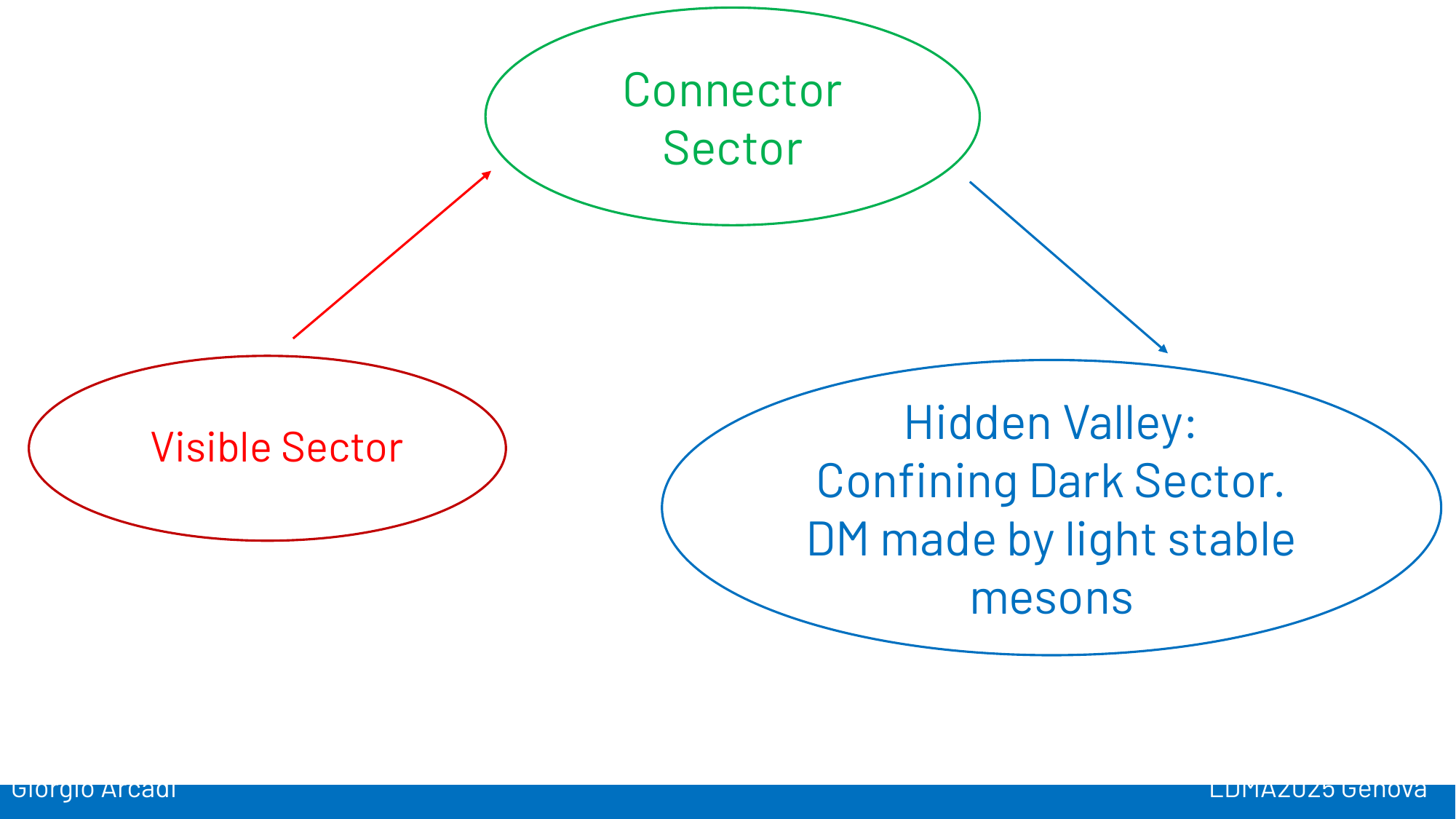

Connector Sector
Vi
Hidden Valley:
Confining Dark Sector. DM made by light stable mesons
Visible Sector
Giorgio Arcadi                                                                                                                                                                                             LDMA2025 Genova